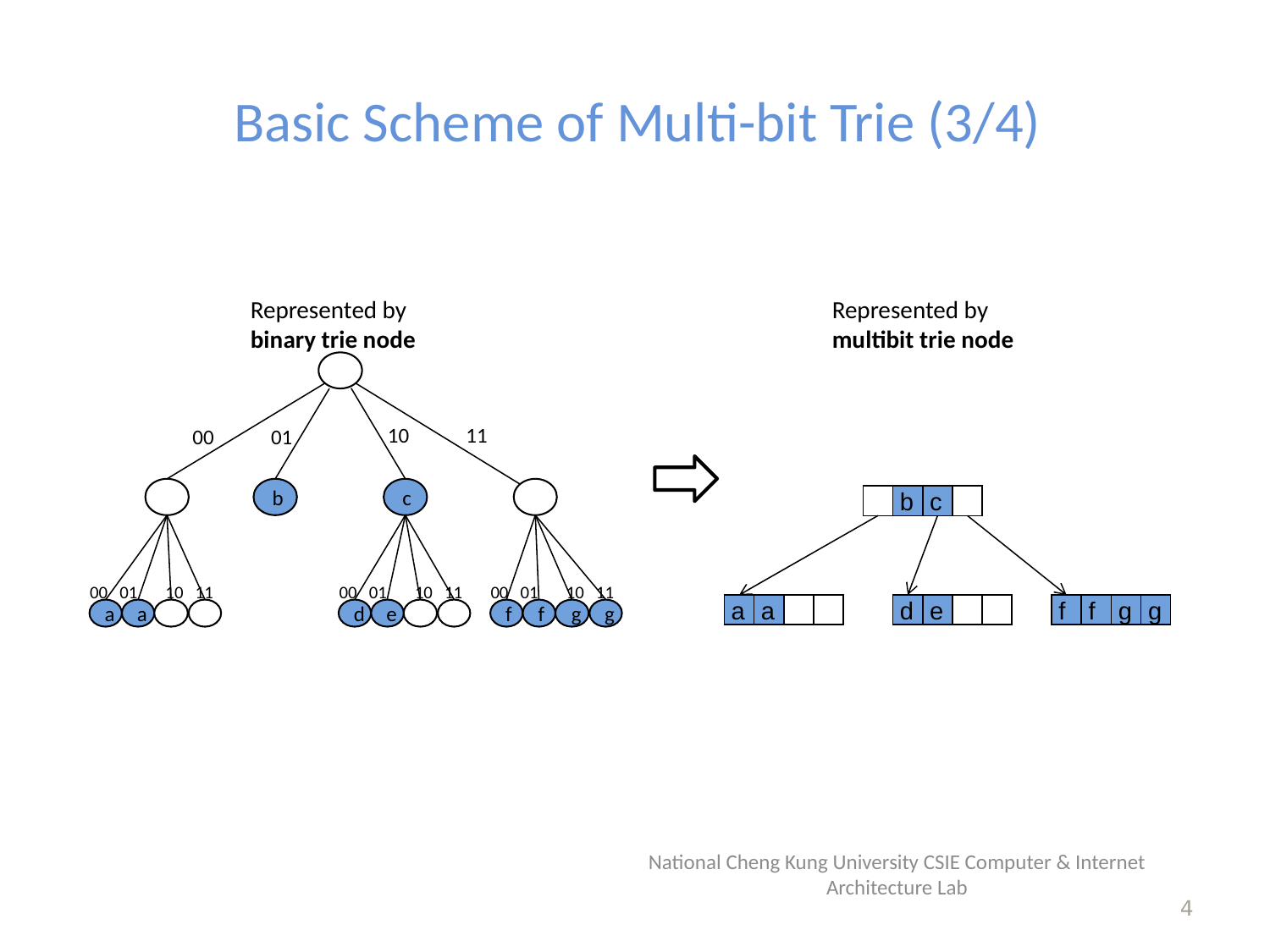

# Basic Scheme of Multi-bit Trie (3/4)
Represented by
binary trie node

10
11
00
01

b
c

00   01       10   11
00   01       10   11
00   01       10   11
a
a

d
e

f
f
g
g
Represented by
multibit trie node

b
c

a
a

d
e

f
f
g
g
National Cheng Kung University CSIE Computer & Internet Architecture Lab
4